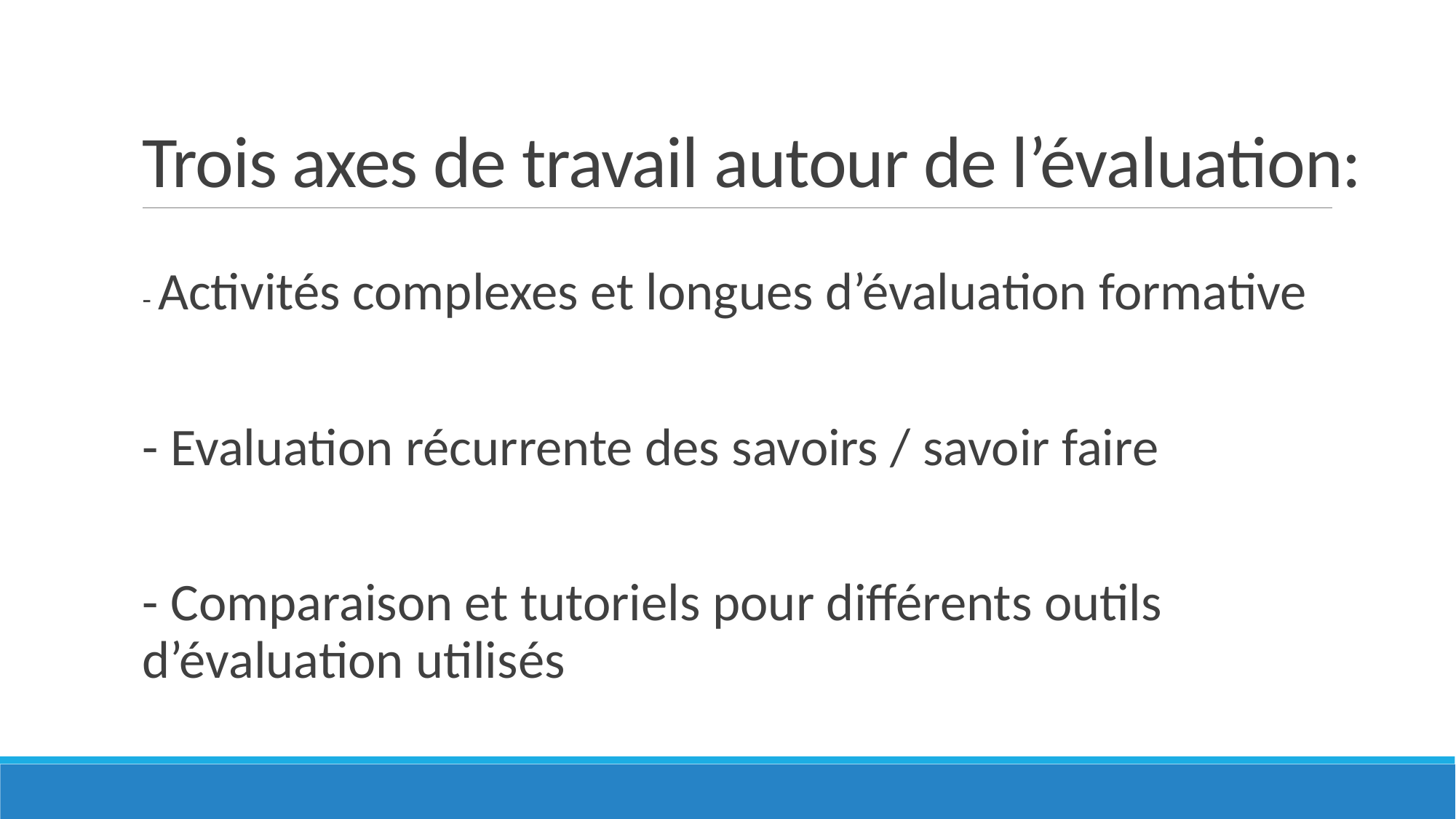

# Trois axes de travail autour de l’évaluation:
- Activités complexes et longues d’évaluation formative

- Evaluation récurrente des savoirs / savoir faire

- Comparaison et tutoriels pour différents outils d’évaluation utilisés